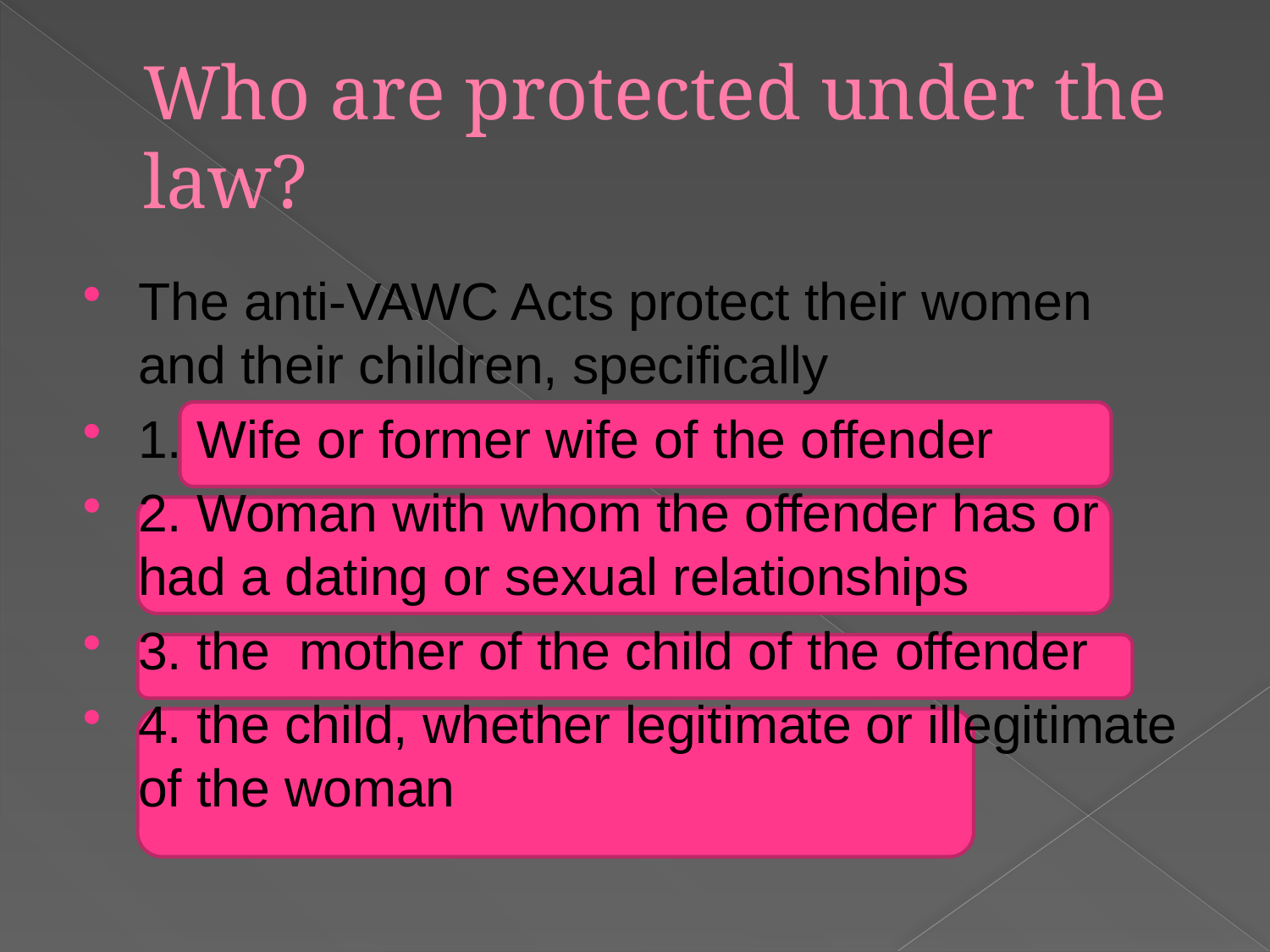

# Who are protected under the law?
The anti-VAWC Acts protect their women and their children, specifically
1. Wife or former wife of the offender
2. Woman with whom the offender has or had a dating or sexual relationships
3. the  mother of the child of the offender
4. the child, whether legitimate or illegitimate of the woman